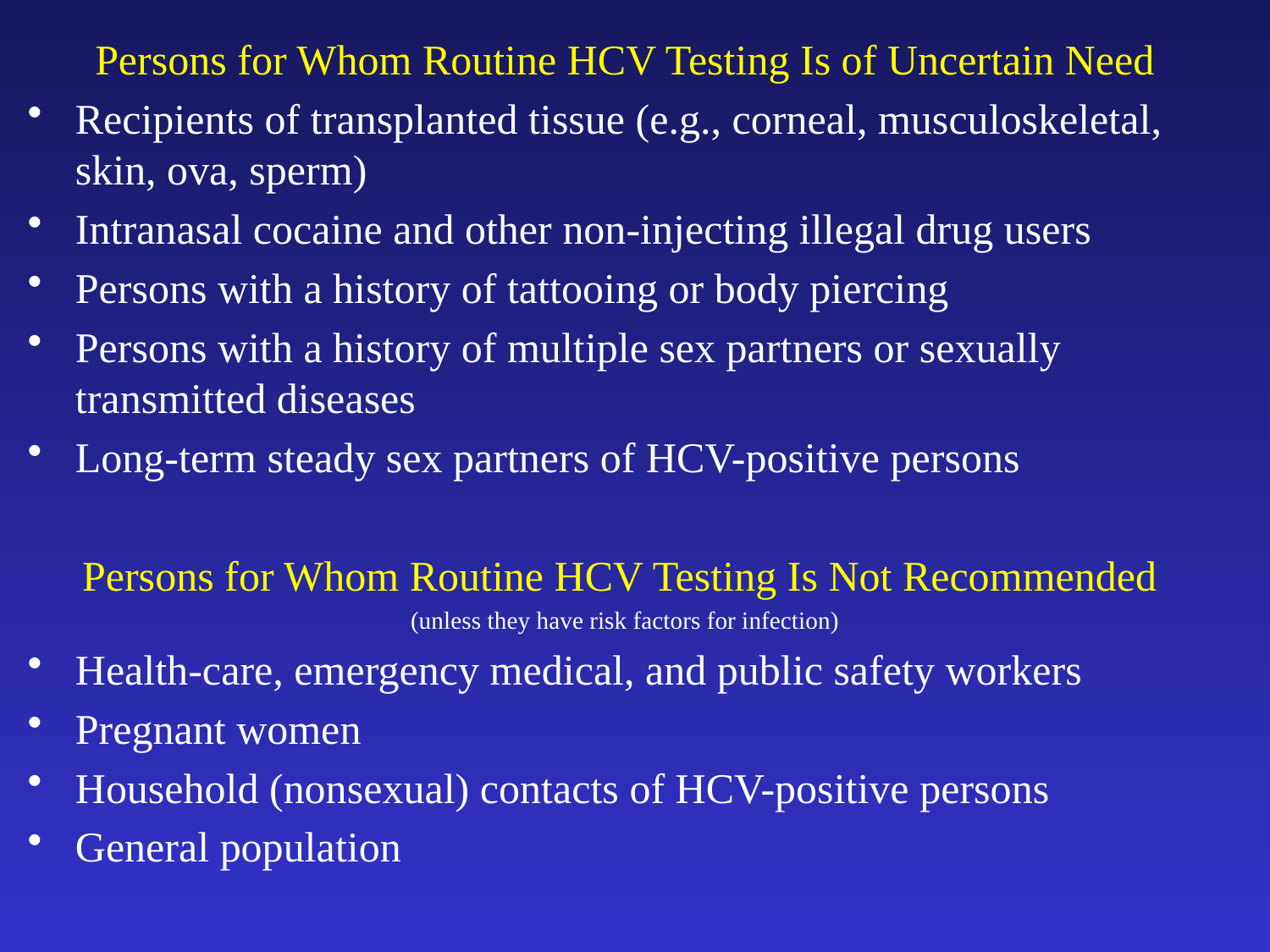

Persons for Whom Routine HCV Testing Is of Uncertain Need
Recipients of transplanted tissue (e.g., corneal, musculoskeletal, skin, ova, sperm)
Intranasal cocaine and other non-injecting illegal drug users
Persons with a history of tattooing or body piercing
Persons with a history of multiple sex partners or sexually transmitted diseases
Long-term steady sex partners of HCV-positive persons

Persons for Whom Routine HCV Testing Is Not Recommended
(unless they have risk factors for infection)
Health-care, emergency medical, and public safety workers
Pregnant women
Household (nonsexual) contacts of HCV-positive persons
General population